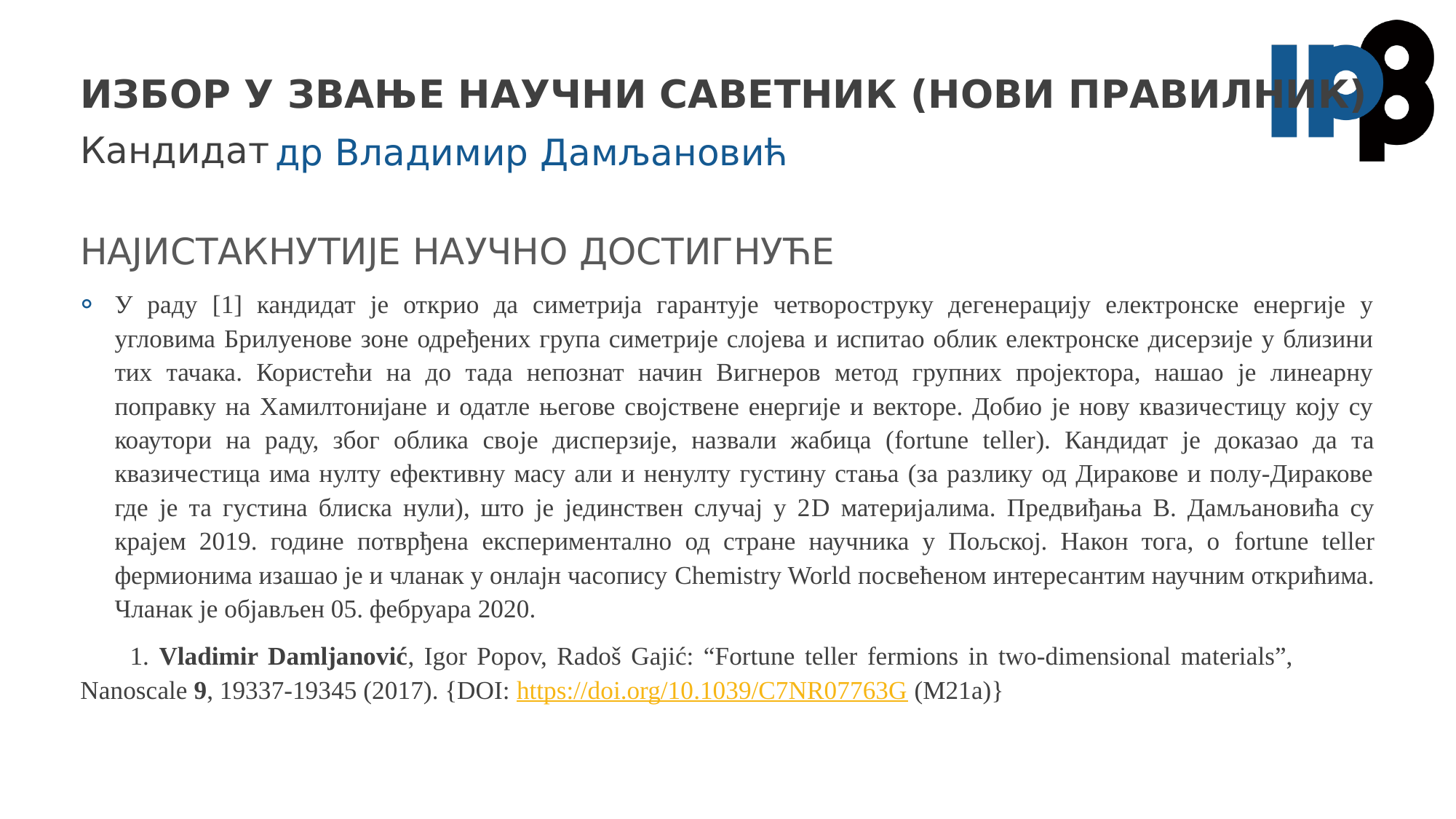

# ИЗБОР У ЗВАЊЕ НАУЧНИ САВЕТНИК (НОВИ ПРАВИЛНИК)
др Владимир Дамљановић
У раду [1] кандидат је открио да симетрија гарантује четвороструку дегенерацију електронске енергије у угловима Брилуенове зоне одређених група симетрије слојева и испитао облик електронске дисерзије у близини тих тачака. Користећи на до тада непознат начин Вигнеров метод групних пројектора, нашао је линеарну поправку на Хамилтонијане и одатле његове својствене енергије и векторе. Добио је нову квазичестицу коју су коаутори на раду, због облика своje дисперзије, назвали жабица (fortune teller). Кандидат је доказао да та квазичестица има нулту ефективну масу али и ненулту густину стања (за разлику од Диракове и полу-Диракове где је та густина блиска нули), што је јединствен случај у 2D материјалима. Предвиђања В. Дамљановића су крајем 2019. године потврђена експериментално од стране научника у Пољској. Након тога, о fortune teller фермионима изашао је и чланак у онлајн часопису Chemistry World посвећеном интересантим научним открићима. Чланак је објављен 05. фебруара 2020.
     1. Vladimir Damljanović, Igor Popov, Radoš Gajić: “Fortune teller fermions in two-dimensional materials”, 	Nanoscale 9, 19337-19345 (2017). {DOI: https://doi.org/10.1039/C7NR07763G (M21a)}